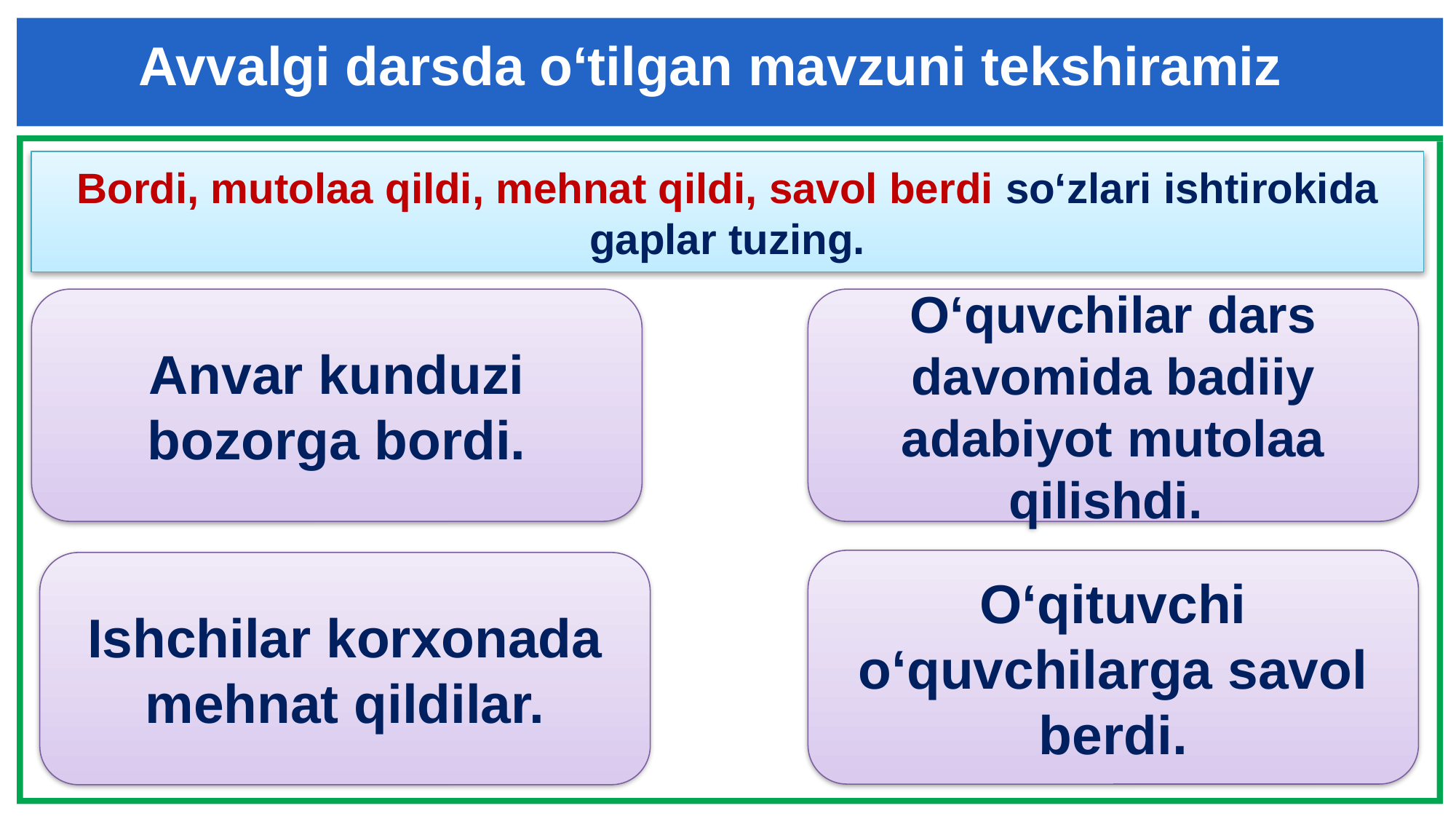

Avvalgi darsda o‘tilgan mavzuni tekshiramiz
Bordi, mutolaa qildi, mehnat qildi, savol berdi so‘zlari ishtirokida gaplar tuzing.
Anvar kunduzi bozorga bordi.
O‘quvchilar dars davomida badiiy adabiyot mutolaa qilishdi.
O‘qituvchi o‘quvchilarga savol berdi.
Ishchilar korxonada mehnat qildilar.